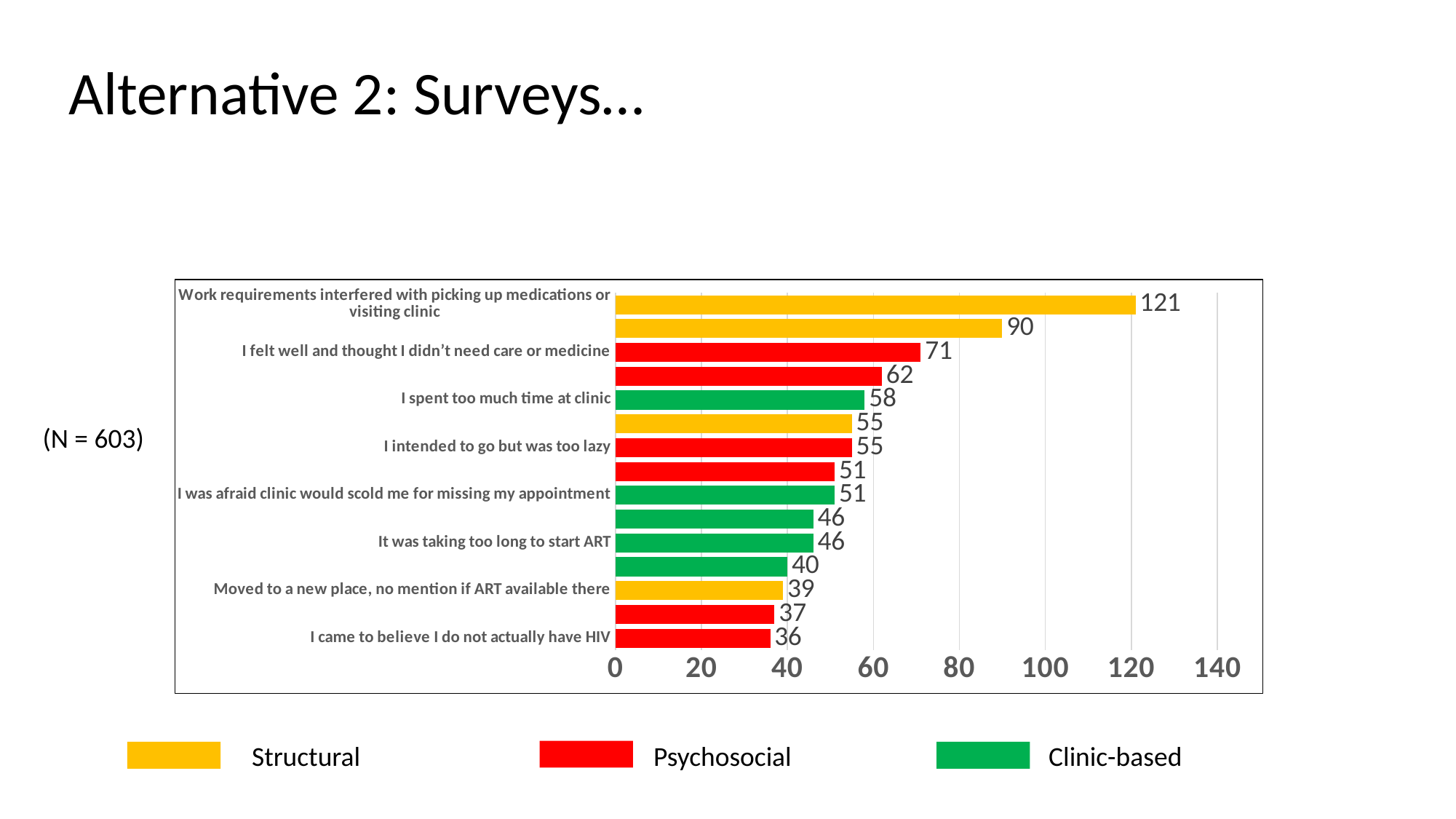

Alternative 2: Surveys…

### Chart

| Category |  |
|---|---|
| I came to believe I do not actually have HIV | 36.0 |
| I had family obligations | 37.0 |
| Moved to a new place, no mention if ART available there | 39.0 |
| The staff did not treat me with respect | 40.0 |
| It was taking too long to start ART | 46.0 |
| I lost my card for ART Care | 46.0 |
| I was afraid clinic would scold me for missing my appointment | 51.0 |
| Had high CD4 and didn't see a reason to attend clinic | 51.0 |
| I intended to go but was too lazy | 55.0 |
| I moved and there was no care available in this area | 55.0 |
| I spent too much time at clinic | 58.0 |
| Attending clinic risked disclosure to someone I know that I have HIV | 62.0 |
| I felt well and thought I didn’t need care or medicine | 71.0 |
| Transportation was too difficult or expensive | 90.0 |
| Work requirements interfered with picking up medications or visiting clinic | 121.0 |
(N = 603)
Structural
Psychosocial
Clinic-based